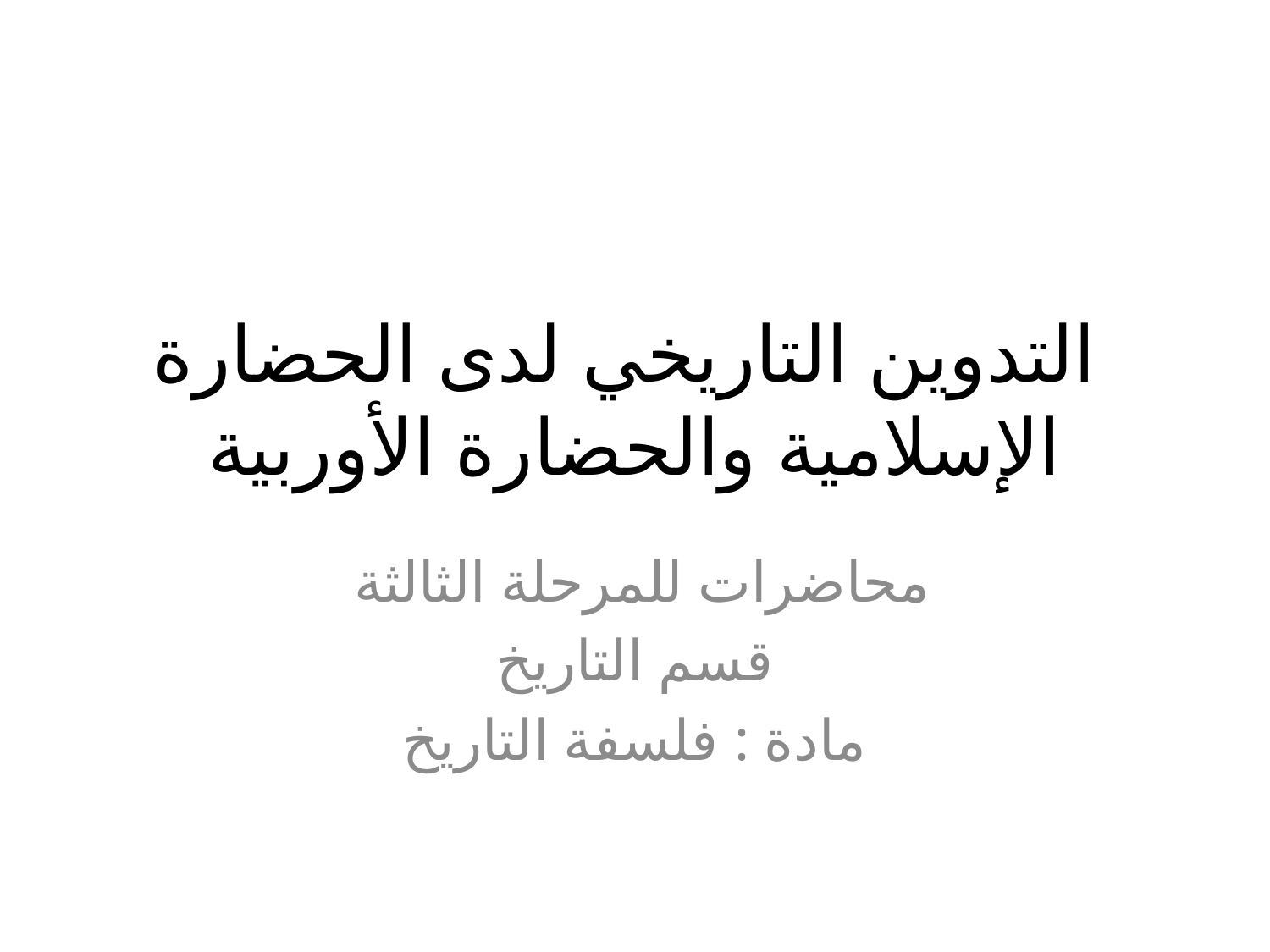

# التدوين التاريخي لدى الحضارة الإسلامية والحضارة الأوربية
محاضرات للمرحلة الثالثة
قسم التاريخ
مادة : فلسفة التاريخ